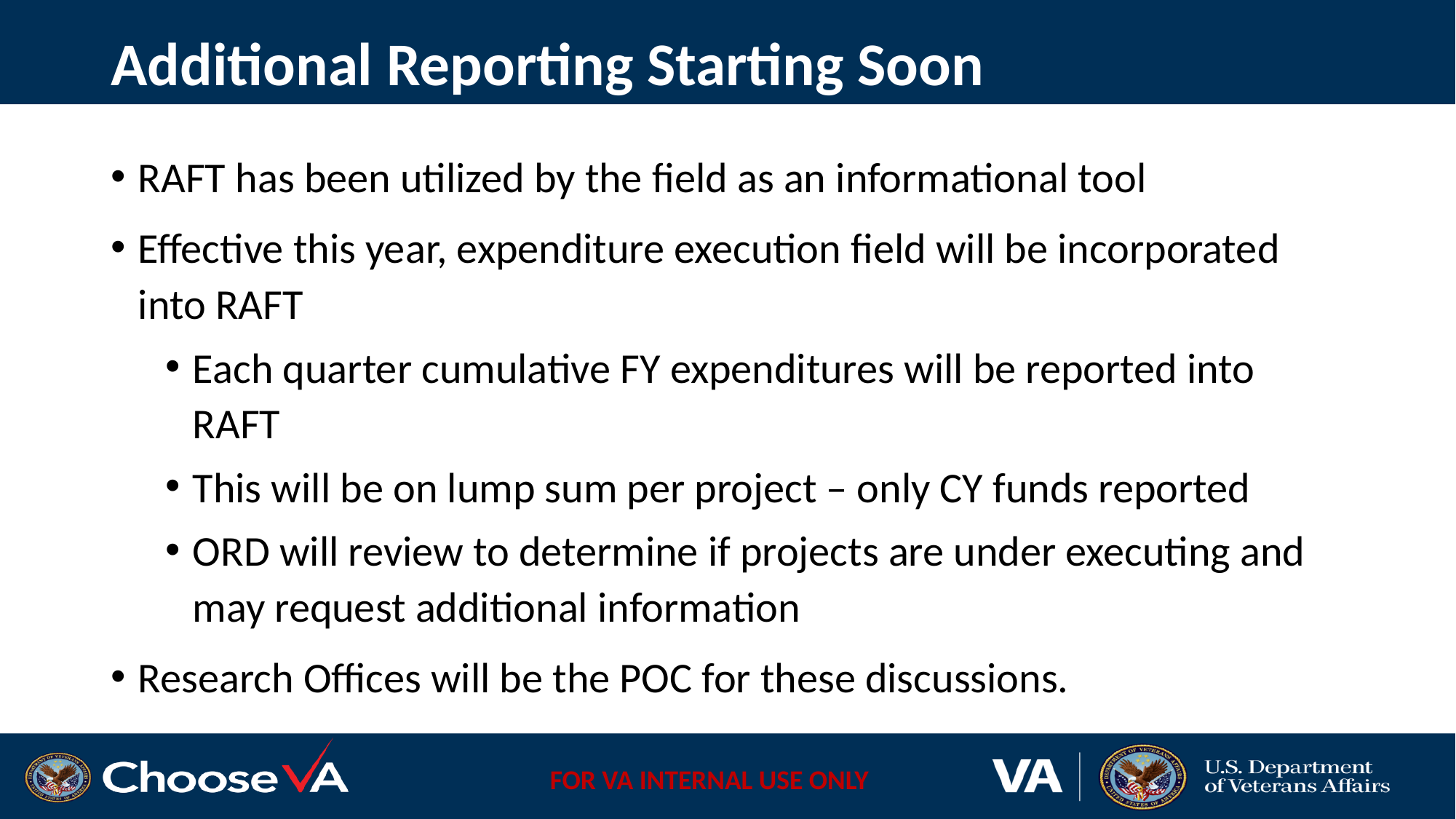

# Additional Reporting Starting Soon

RAFT has been utilized by the field as an informational tool
Effective this year, expenditure execution field will be incorporated into RAFT
Each quarter cumulative FY expenditures will be reported into RAFT
This will be on lump sum per project – only CY funds reported
ORD will review to determine if projects are under executing and may request additional information
Research Offices will be the POC for these discussions.